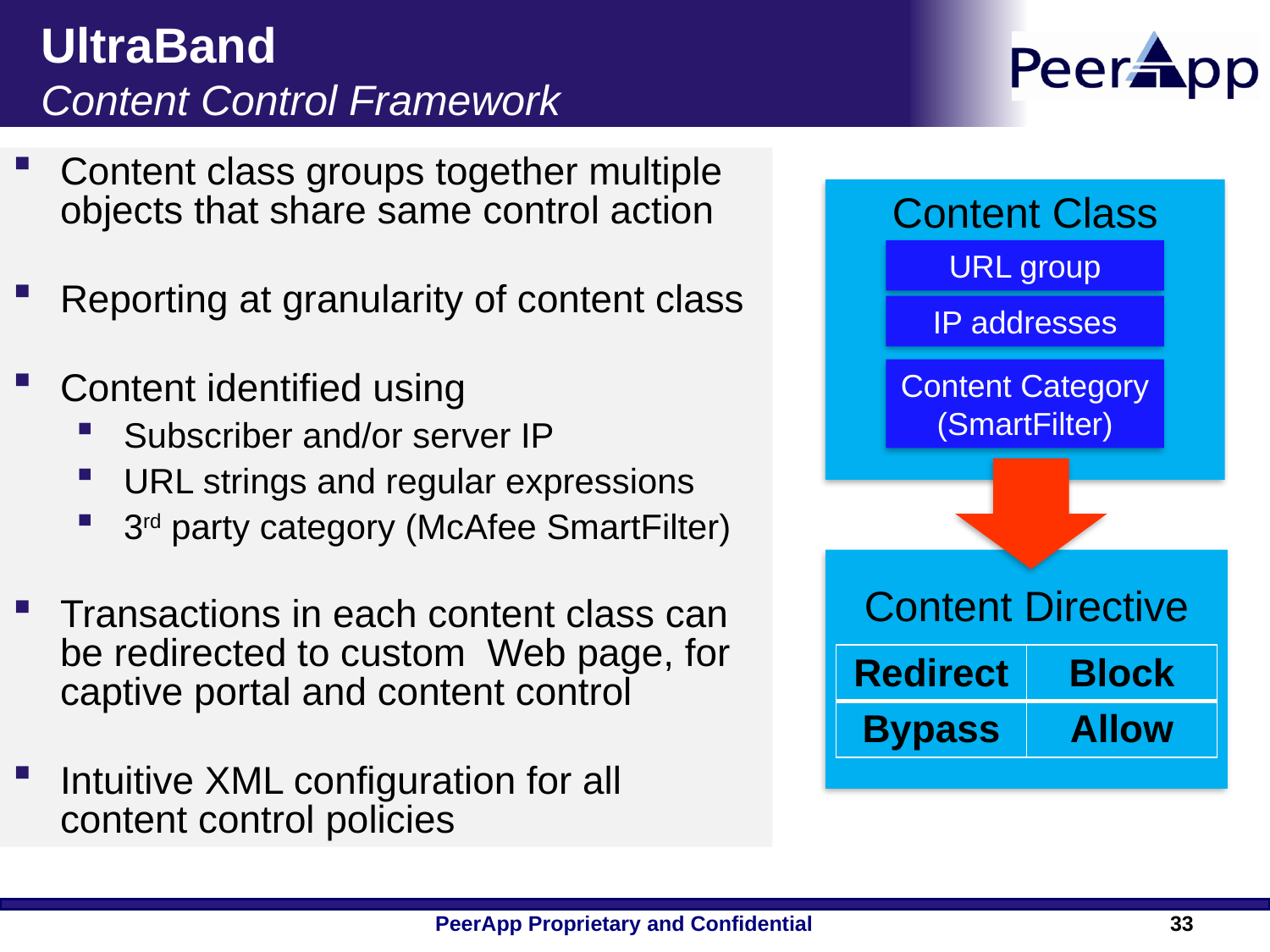

# UltraBand Content Control Framework
Content class groups together multiple objects that share same control action

Reporting at granularity of content class

Content identified using
Subscriber and/or server IP
URL strings and regular expressions
3rd party category (McAfee SmartFilter)

Transactions in each content class can be redirected to custom  Web page, for captive portal and content control

Intuitive XML configuration for all content control policies
Content Class

URL group
IP addresses
Content Category (SmartFilter)

Content Directive

| Redirect | Block |
| --- | --- |
| Bypass | Allow |
PeerApp Proprietary and Confidential
33